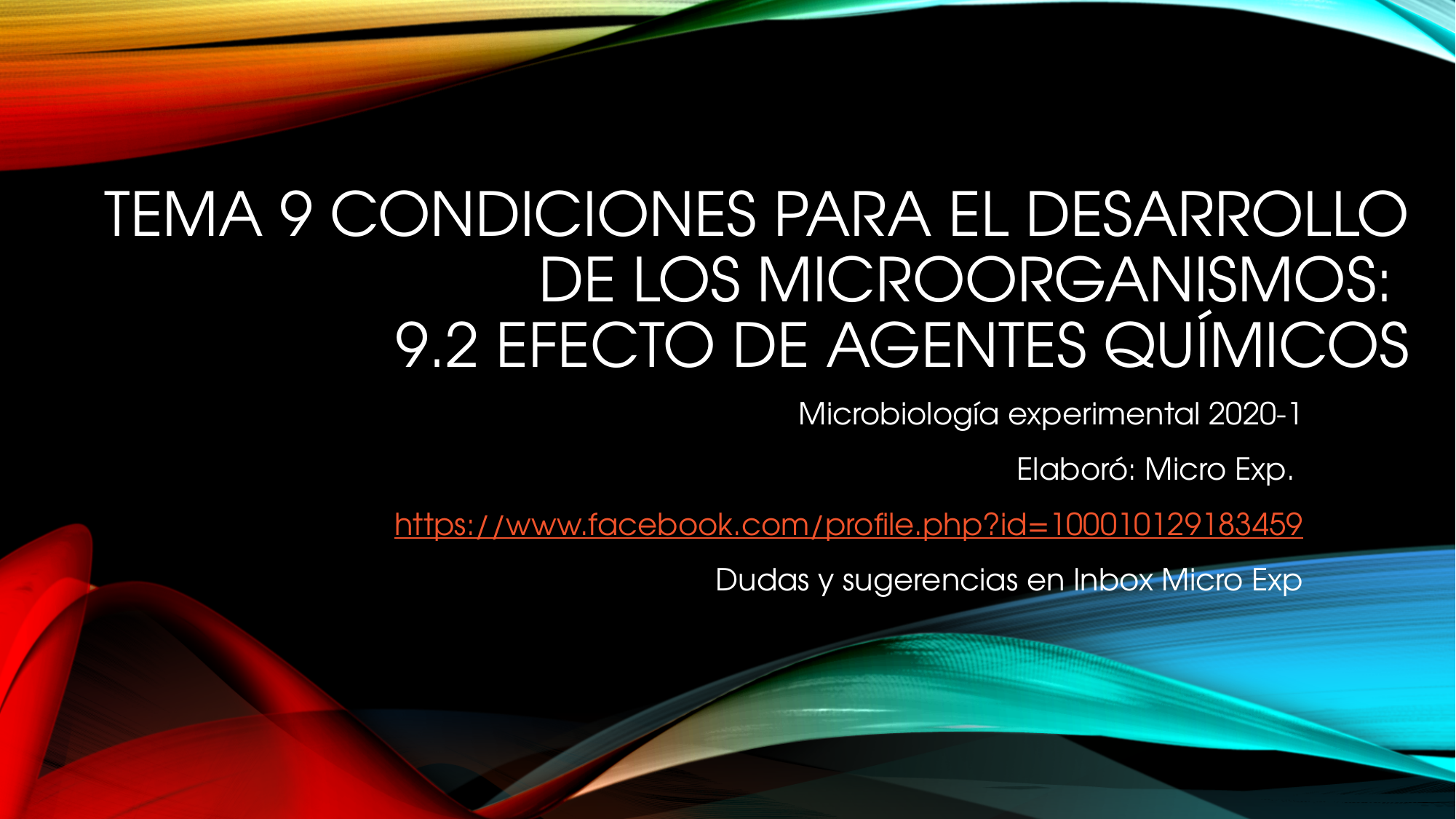

# Tema 9 Condiciones para el desarrollo de los microorganismos: 9.2 Efecto de agentes químicos
Microbiología experimental 2020-1
Elaboró: Micro Exp.
https://www.facebook.com/profile.php?id=100010129183459
Dudas y sugerencias en Inbox Micro Exp